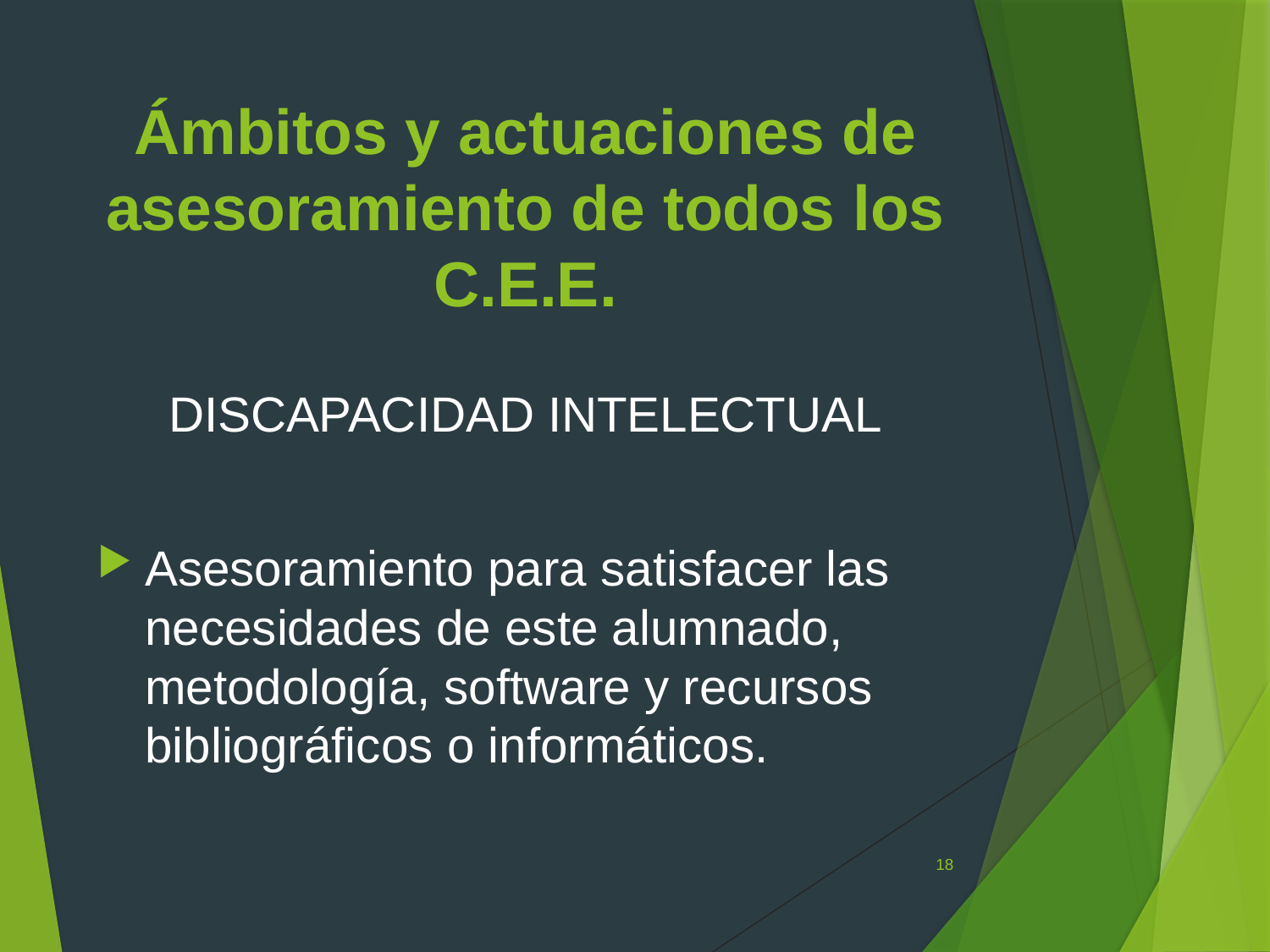

# Ámbitos y actuaciones de asesoramiento de todos los C.E.E.

DISCAPACIDAD INTELECTUAL

Asesoramiento para satisfacer las necesidades de este alumnado, metodología, software y recursos bibliográficos o informáticos.
18